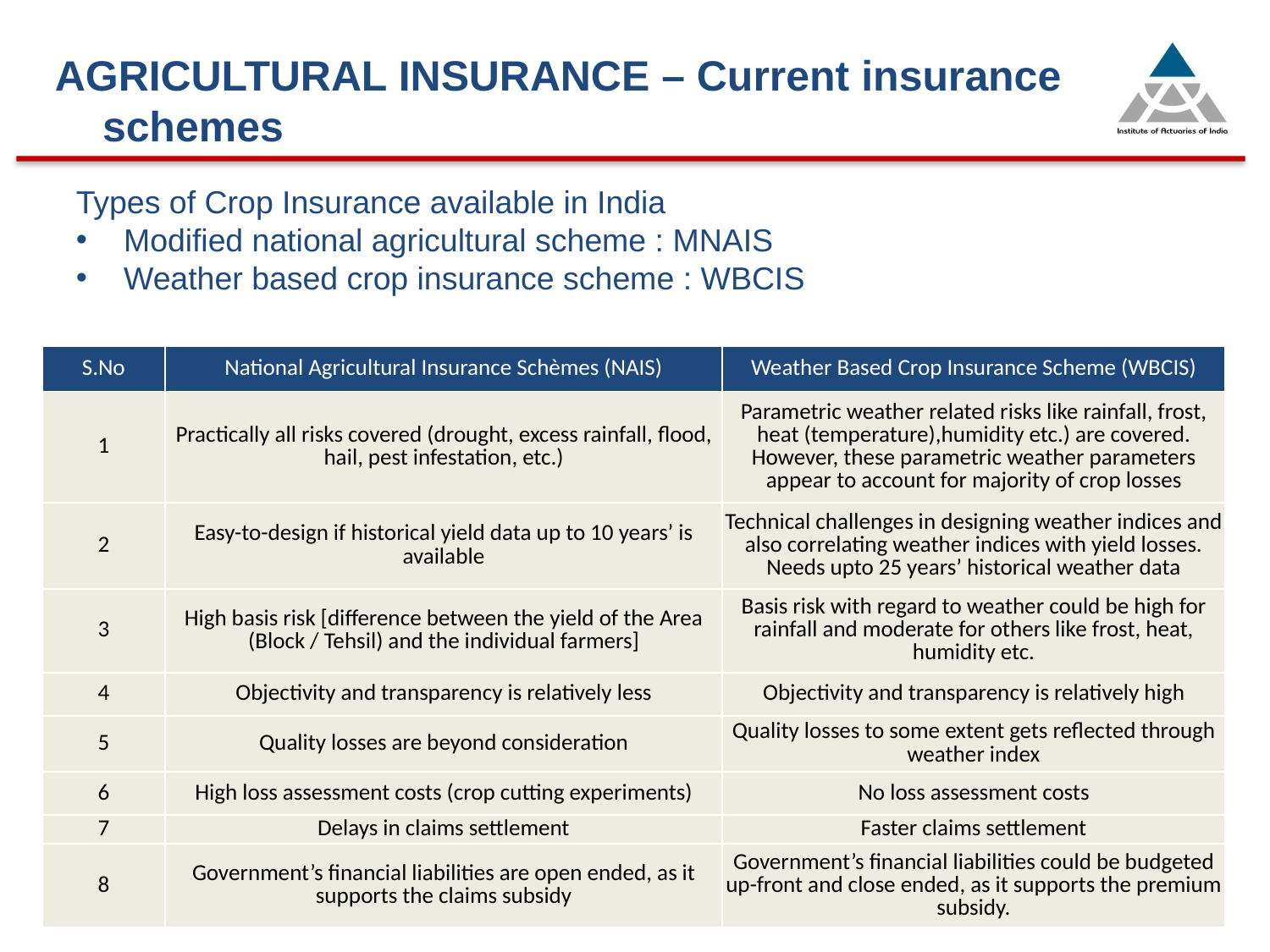

AGRICULTURAL INSURANCE – Current insurance schemes
Types of Crop Insurance available in India
Modified national agricultural scheme : MNAIS
Weather based crop insurance scheme : WBCIS

| S.No | National Agricultural Insurance Schèmes (NAIS) | Weather Based Crop Insurance Scheme (WBCIS) |
| --- | --- | --- |
| 1 | Practically all risks covered (drought, excess rainfall, flood, hail, pest infestation, etc.) | Parametric weather related risks like rainfall, frost, heat (temperature),humidity etc.) are covered. However, these parametric weather parameters appear to account for majority of crop losses |
| 2 | Easy-to-design if historical yield data up to 10 years’ is available | Technical challenges in designing weather indices and also correlating weather indices with yield losses. Needs upto 25 years’ historical weather data |
| 3 | High basis risk [difference between the yield of the Area (Block / Tehsil) and the individual farmers] | Basis risk with regard to weather could be high for rainfall and moderate for others like frost, heat, humidity etc. |
| 4 | Objectivity and transparency is relatively less | Objectivity and transparency is relatively high |
| 5 | Quality losses are beyond consideration | Quality losses to some extent gets reflected through weather index |
| 6 | High loss assessment costs (crop cutting experiments) | No loss assessment costs |
| 7 | Delays in claims settlement | Faster claims settlement |
| 8 | Government’s financial liabilities are open ended, as it supports the claims subsidy | Government’s financial liabilities could be budgeted up-front and close ended, as it supports the premium subsidy. |
www.actuariesindia.org
13